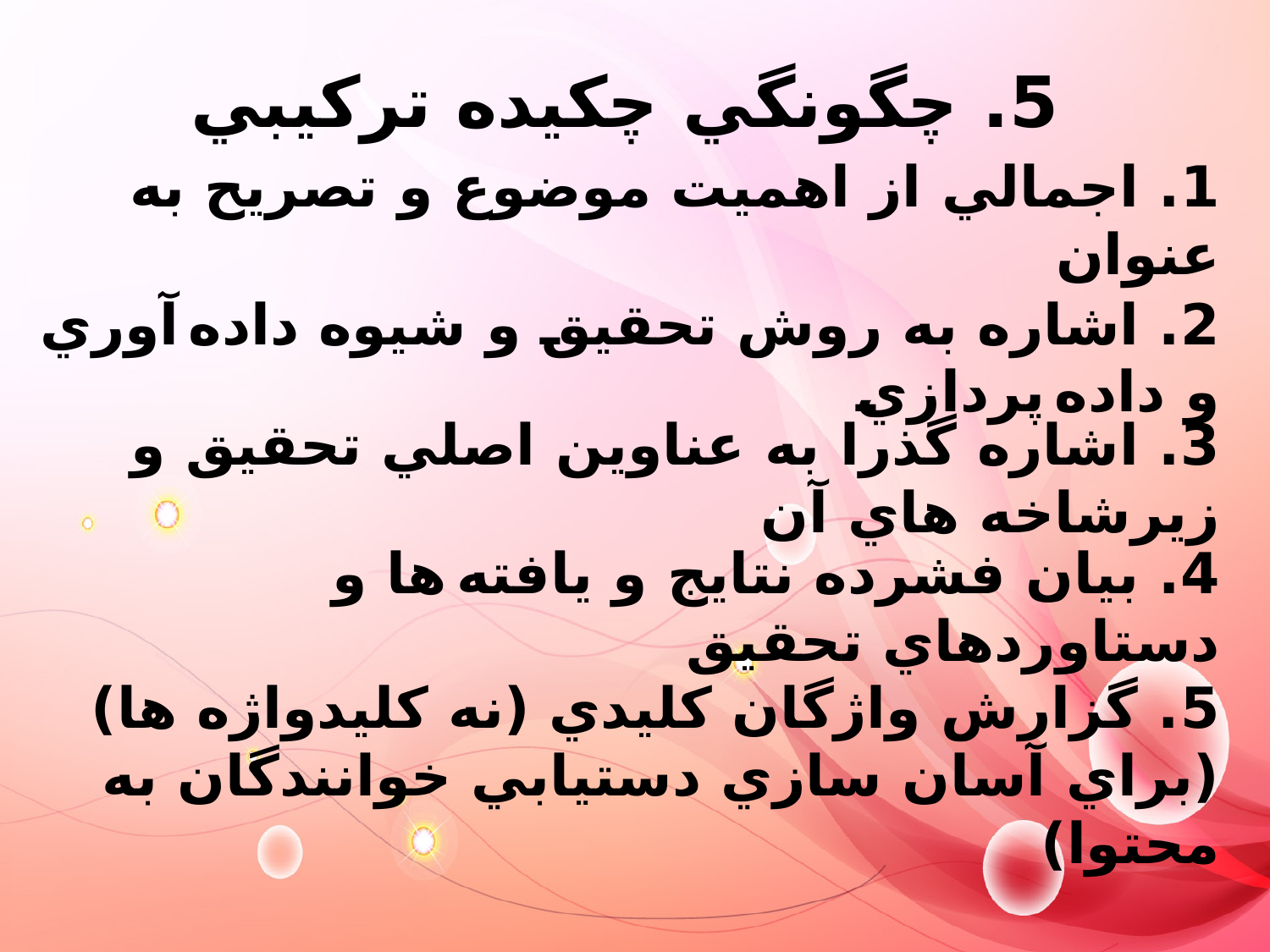

5. چگونگي چكيده ترکيبي
1. اجمالي از اهميت موضوع و تصريح به عنوان
2. اشاره به روش تحقيق و شيوه داده آوري و داده پردازي

3. اشاره گذرا به عناوين اصلي تحقيق و زيرشاخه هاي آن
4. بيان فشرده نتايج و يافته ها و دستاوردهاي تحقيق
5. گزارش واژگان كليدي (نه کليدواژه ها)
(براي آسان سازي دستيابي خوانندگان به محتوا)